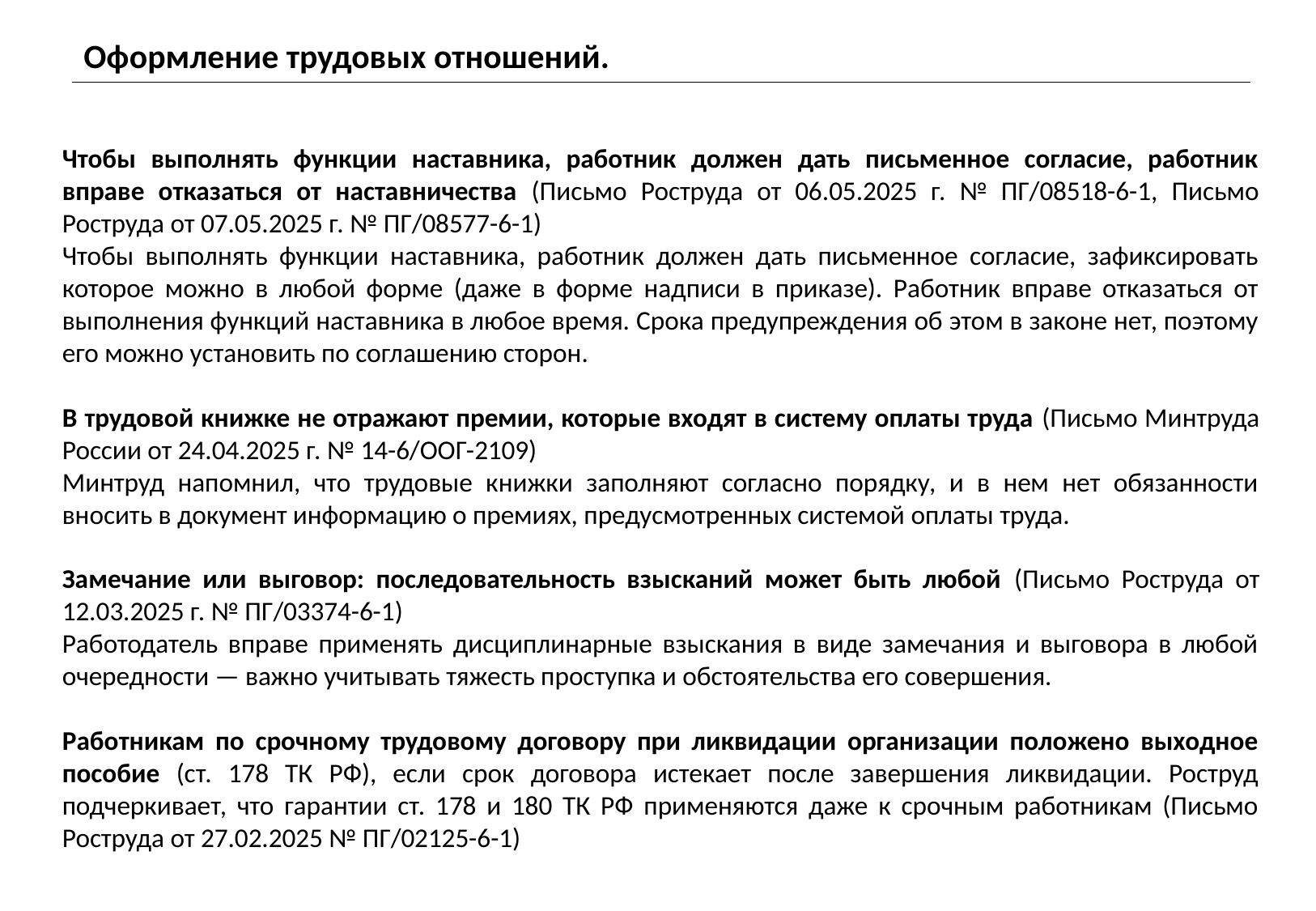

Оформление трудовых отношений.
Чтобы выполнять функции наставника, работник должен дать письменное согласие, работник вправе отказаться от наставничества (Письмо Роструда от 06.05.2025 г. № ПГ/08518-6-1, Письмо Роструда от 07.05.2025 г. № ПГ/08577-6-1)
Чтобы выполнять функции наставника, работник должен дать письменное согласие, зафиксировать которое можно в любой форме (даже в форме надписи в приказе). Работник вправе отказаться от выполнения функций наставника в любое время. Срока предупреждения об этом в законе нет, поэтому его можно установить по соглашению сторон.

В трудовой книжке не отражают премии, которые входят в систему оплаты труда (Письмо Минтруда России от 24.04.2025 г. № 14-6/ООГ-2109)
Минтруд напомнил, что трудовые книжки заполняют согласно порядку, и в нем нет обязанности вносить в документ информацию о премиях, предусмотренных системой оплаты труда.

Замечание или выговор: последовательность взысканий может быть любой (Письмо Роструда от 12.03.2025 г. № ПГ/03374-6-1)
Работодатель вправе применять дисциплинарные взыскания в виде замечания и выговора в любой очередности — важно учитывать тяжесть проступка и обстоятельства его совершения.

Работникам по срочному трудовому договору при ликвидации организации положено выходное пособие (ст. 178 ТК РФ), если срок договора истекает после завершения ликвидации. Роструд подчеркивает, что гарантии ст. 178 и 180 ТК РФ применяются даже к срочным работникам (Письмо Роструда от 27.02.2025 № ПГ/02125-6-1)